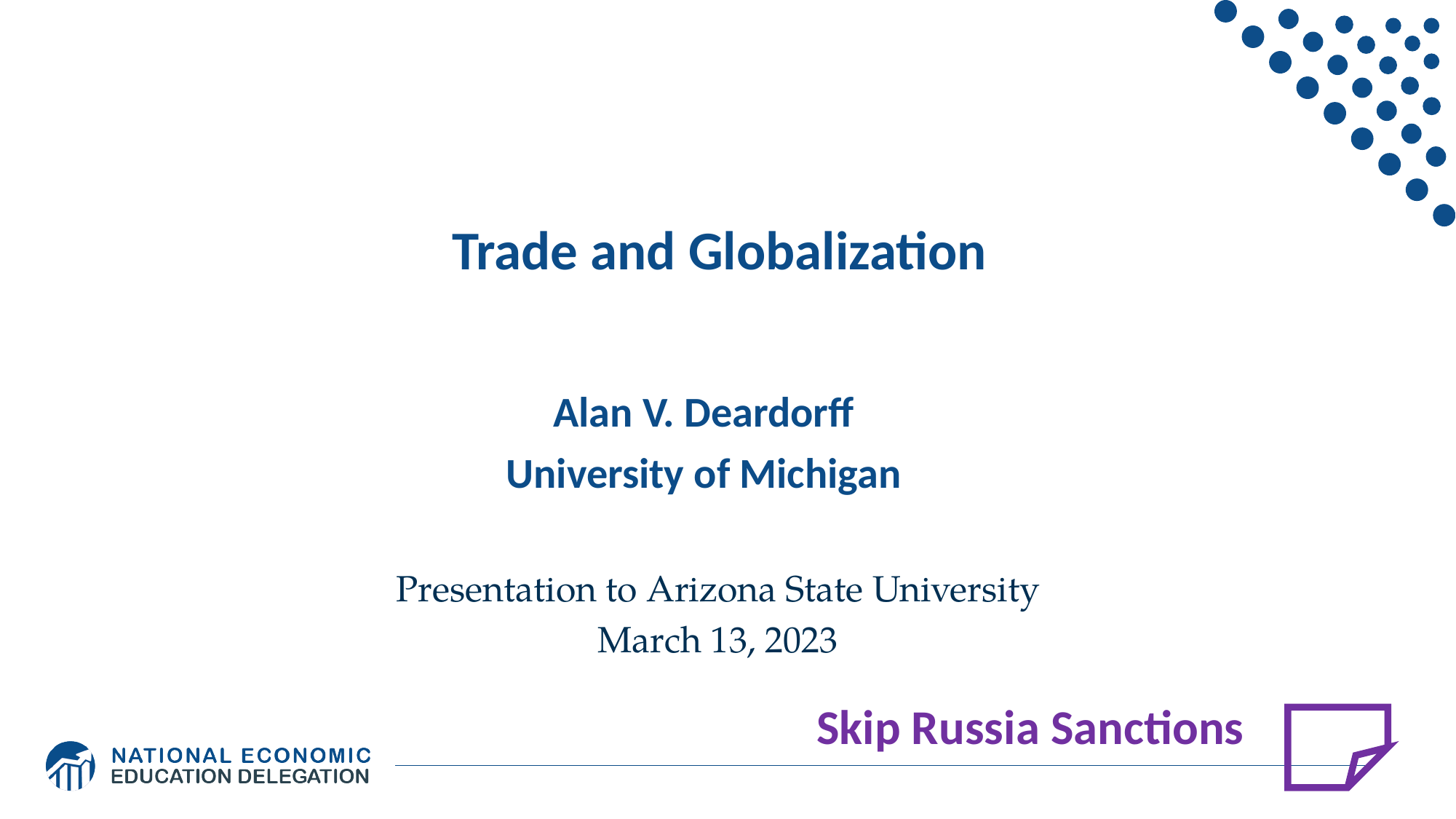

# Trade and Globalization
Alan V. Deardorff
University of Michigan
Presentation to Arizona State University
March 13, 2023
Skip Russia Sanctions